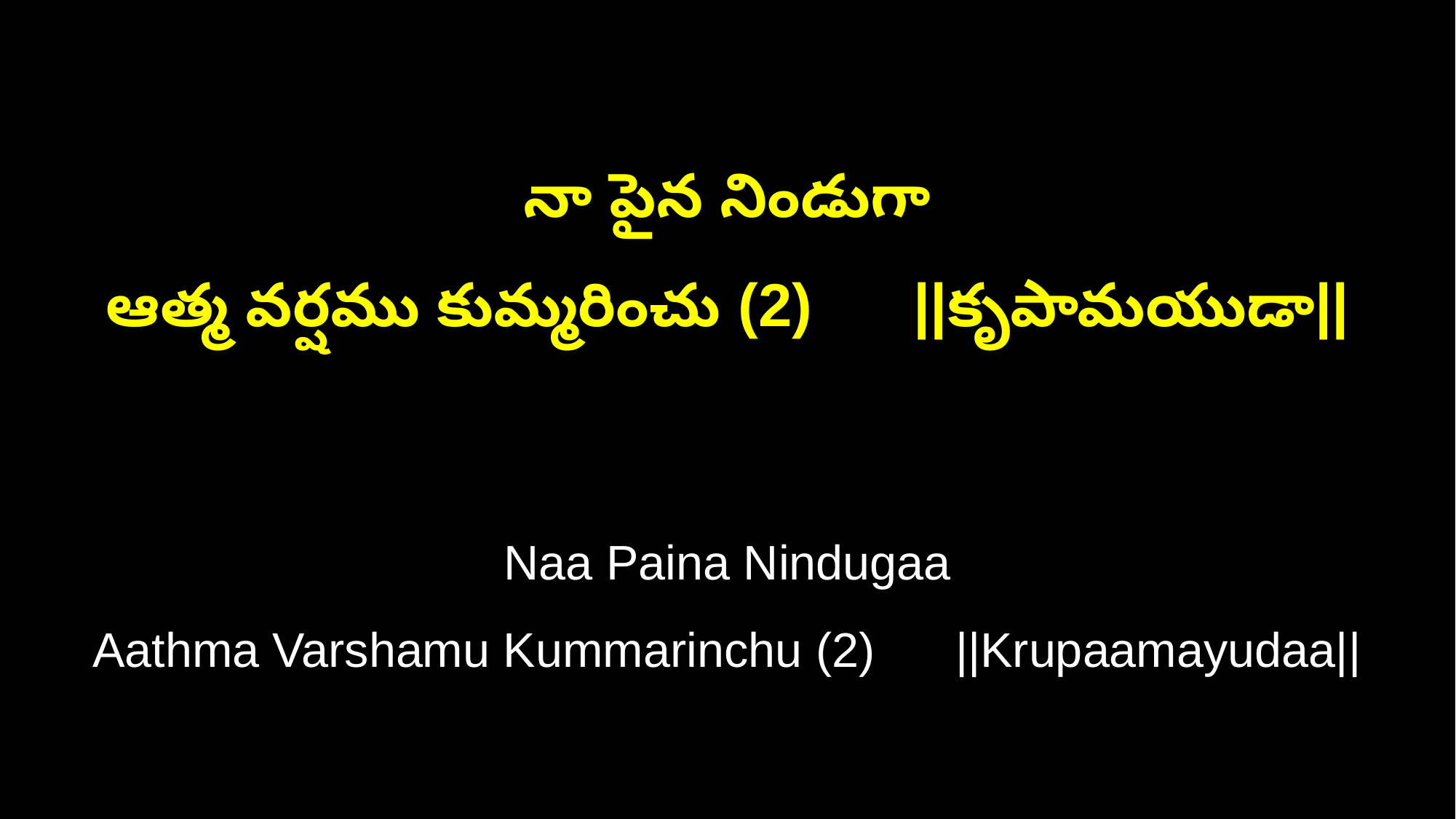

నా పైన నిండుగా
ఆత్మ వర్షము కుమ్మరించు (2)      ||కృపామయుడా||
Naa Paina Nindugaa
Aathma Varshamu Kummarinchu (2)      ||Krupaamayudaa||